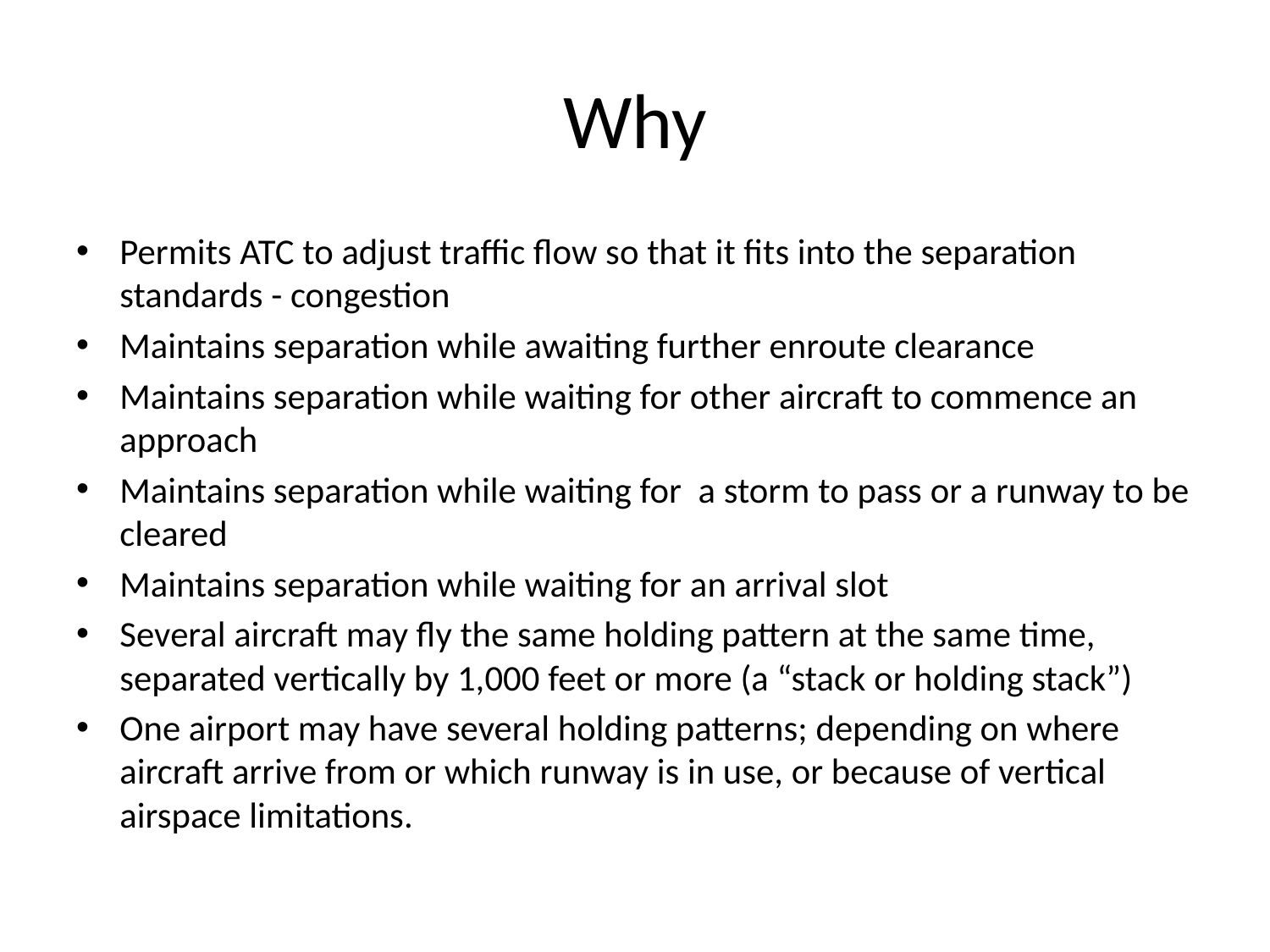

# Why
Permits ATC to adjust traffic flow so that it fits into the separation standards - congestion
Maintains separation while awaiting further enroute clearance
Maintains separation while waiting for other aircraft to commence an approach
Maintains separation while waiting for  a storm to pass or a runway to be cleared
Maintains separation while waiting for an arrival slot
Several aircraft may fly the same holding pattern at the same time, separated vertically by 1,000 feet or more (a “stack or holding stack”)
One airport may have several holding patterns; depending on where aircraft arrive from or which runway is in use, or because of vertical airspace limitations.